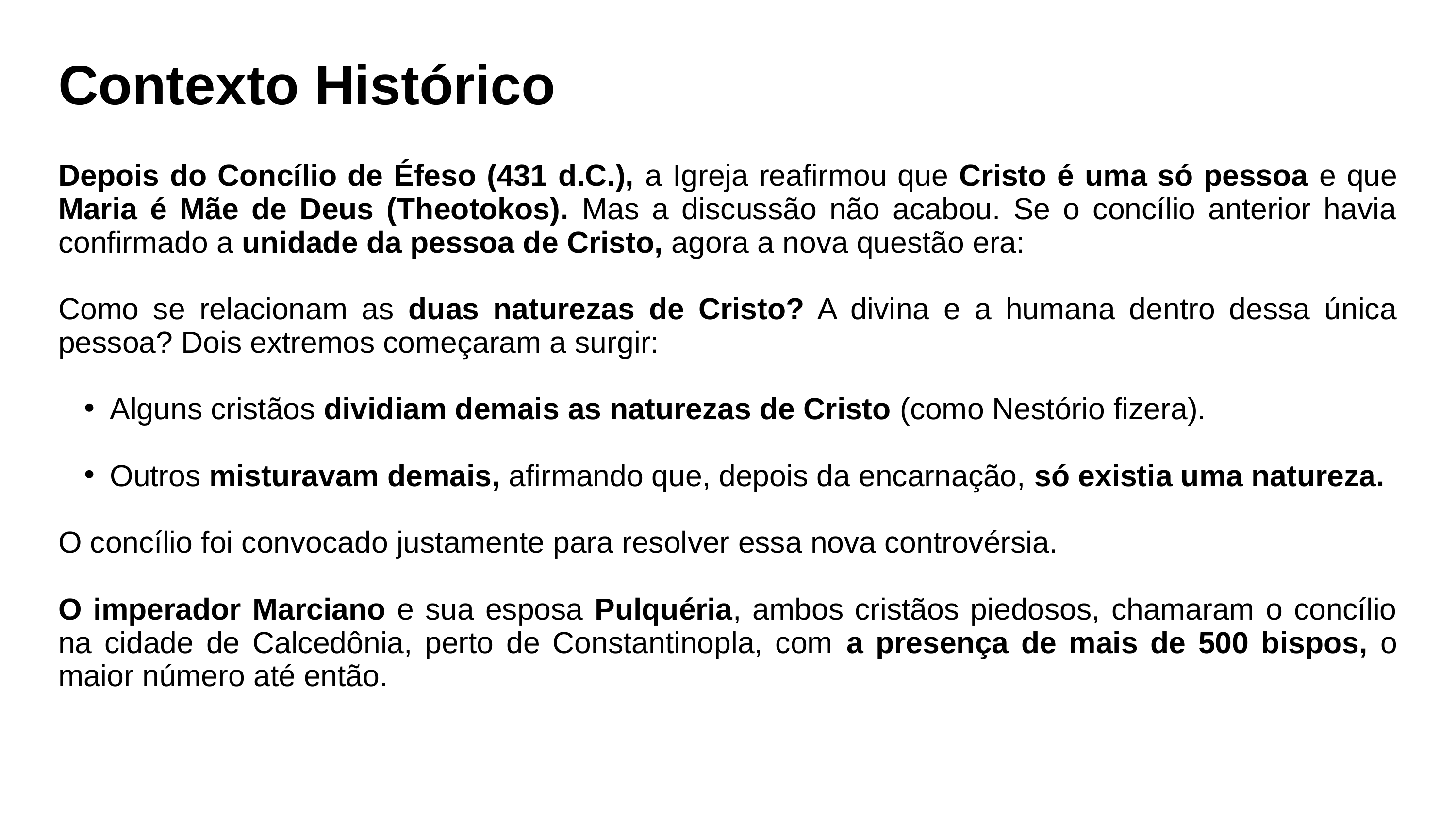

Contexto Histórico

Depois do Concílio de Éfeso (431 d.C.), a Igreja reafirmou que Cristo é uma só pessoa e que Maria é Mãe de Deus (Theotokos). Mas a discussão não acabou. Se o concílio anterior havia confirmado a unidade da pessoa de Cristo, agora a nova questão era:

Como se relacionam as duas naturezas de Cristo? A divina e a humana dentro dessa única pessoa? Dois extremos começaram a surgir:

Alguns cristãos dividiam demais as naturezas de Cristo (como Nestório fizera).

Outros misturavam demais, afirmando que, depois da encarnação, só existia uma natureza.

O concílio foi convocado justamente para resolver essa nova controvérsia.

O imperador Marciano e sua esposa Pulquéria, ambos cristãos piedosos, chamaram o concílio na cidade de Calcedônia, perto de Constantinopla, com a presença de mais de 500 bispos, o maior número até então.